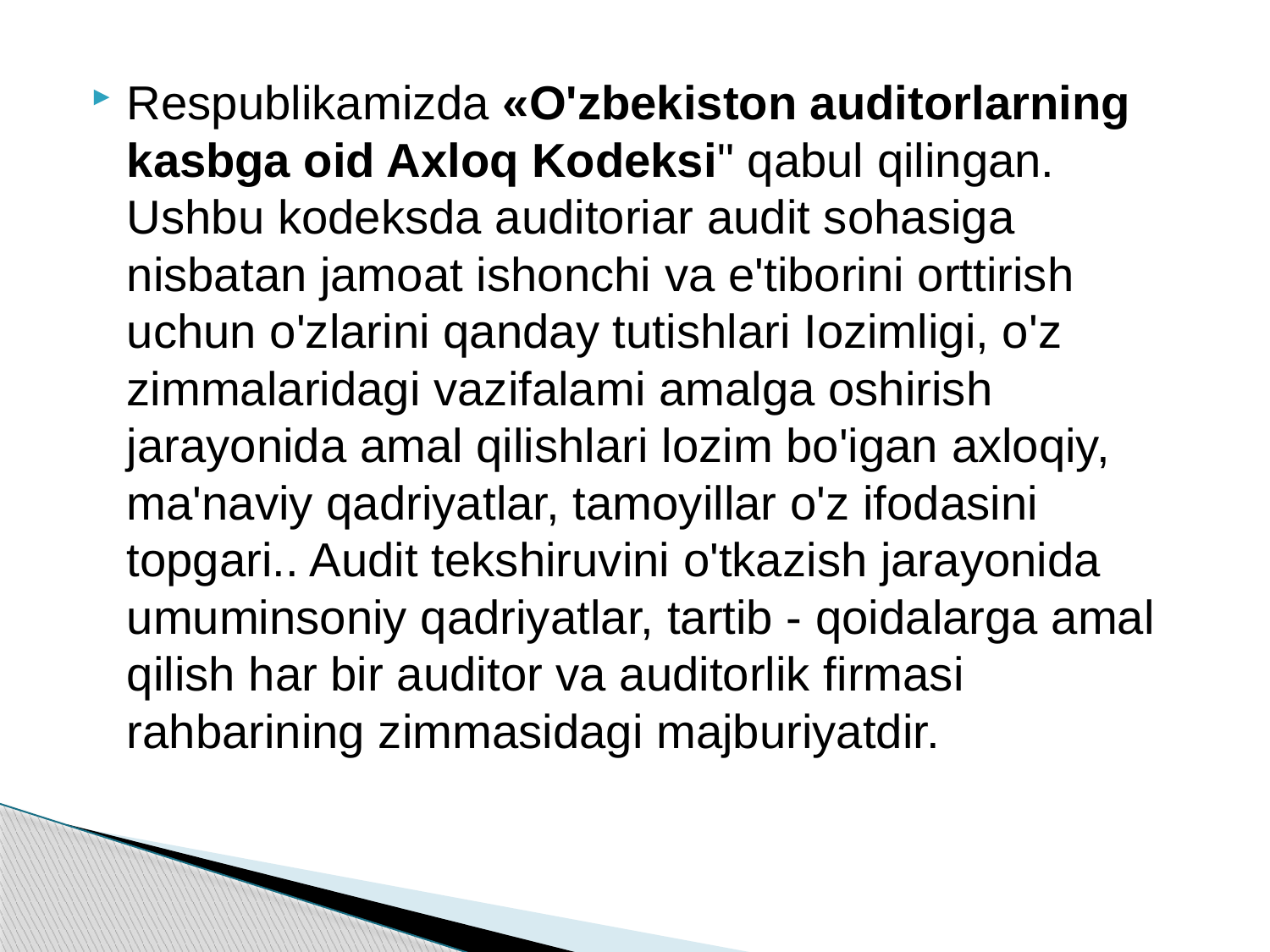

Respublikamizda «O'zbekiston auditorlarning kasbga oid Axloq Kodeksi" qabul qilingan. Ushbu kodeksda auditoriar audit sohasiga nisbatan jamoat ishonchi va e'tiborini orttirish uchun o'zlarini qanday tutishlari Iozimligi, o'z zimmalaridagi vazifalami amalga oshirish jarayonida amal qilishlari lozim bo'igan axloqiy, ma'naviy qadriyatlar, tamoyillar o'z ifodasini topgari.. Audit tekshiruvini o'tkazish jarayonida umuminsoniy qadriyatlar, tartib - qoidalarga amal qilish har bir auditor va auditorlik firmasi rahbarining zimmasidagi majburiyatdir.